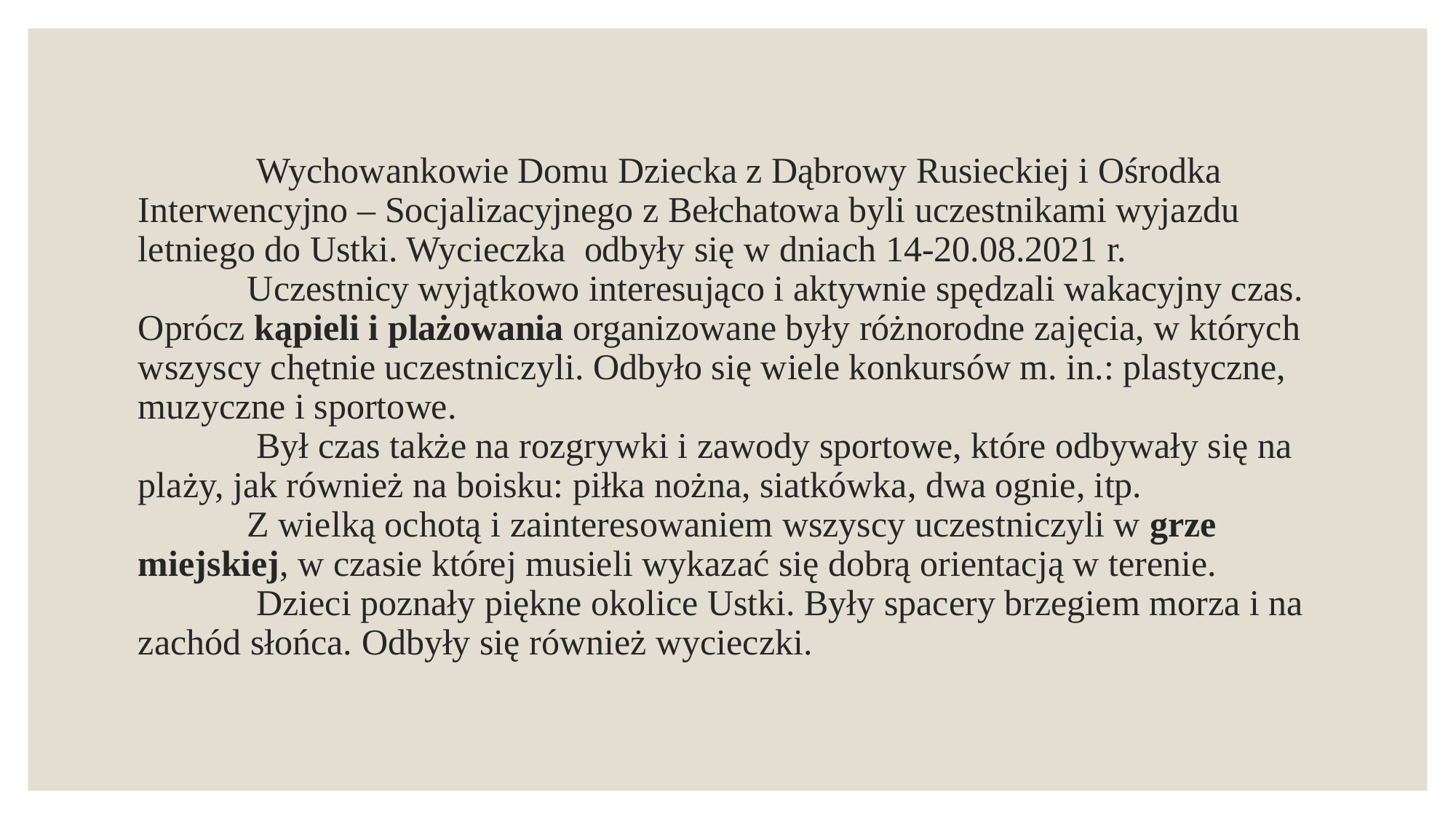

# Wychowankowie Domu Dziecka z Dąbrowy Rusieckiej i Ośrodka Interwencyjno – Socjalizacyjnego z Bełchatowa byli uczestnikami wyjazdu letniego do Ustki. Wycieczka  odbyły się w dniach 14-20.08.2021 r. Uczestnicy wyjątkowo interesująco i aktywnie spędzali wakacyjny czas. Oprócz kąpieli i plażowania organizowane były różnorodne zajęcia, w których wszyscy chętnie uczestniczyli. Odbyło się wiele konkursów m. in.: plastyczne, muzyczne i sportowe. Był czas także na rozgrywki i zawody sportowe, które odbywały się na plaży, jak również na boisku: piłka nożna, siatkówka, dwa ognie, itp. Z wielką ochotą i zainteresowaniem wszyscy uczestniczyli w grze miejskiej, w czasie której musieli wykazać się dobrą orientacją w terenie. Dzieci poznały piękne okolice Ustki. Były spacery brzegiem morza i na zachód słońca. Odbyły się również wycieczki.